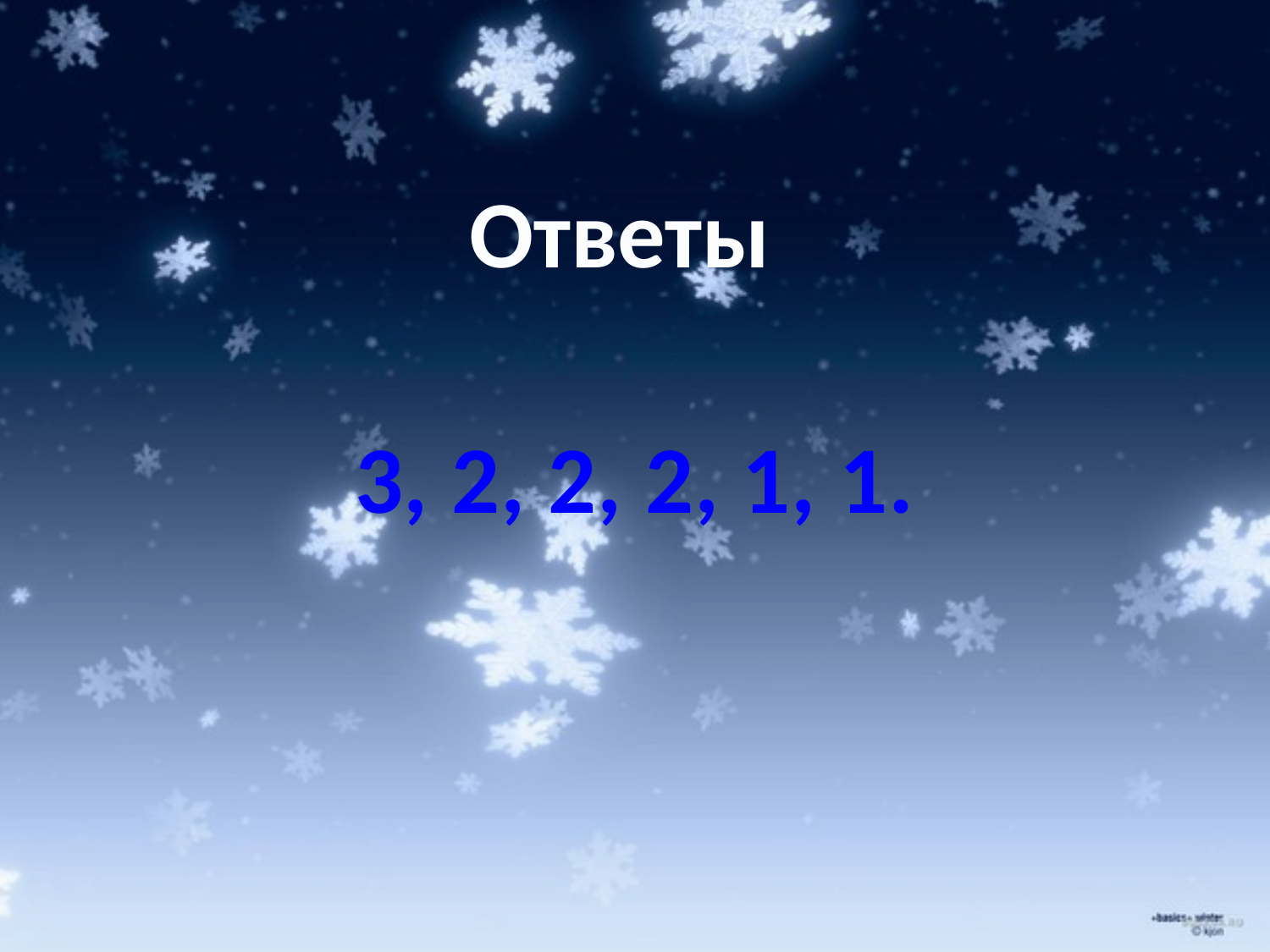

Ответы
3, 2, 2, 2, 1, 1.